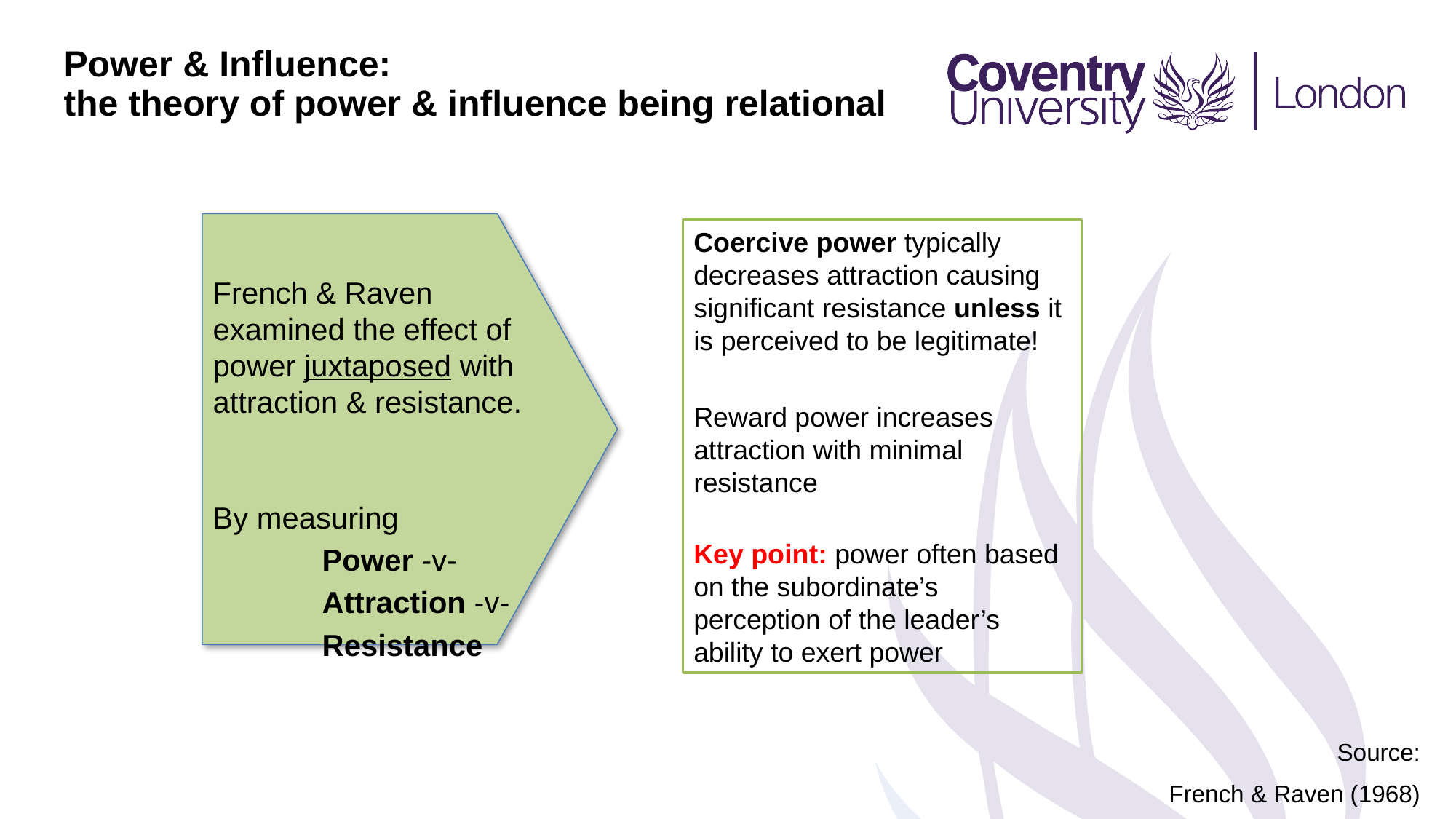

Power & Influence:
the theory of power & influence being relational

Source:
French & Raven (1968)

Coercive power typically decreases attraction causing significant resistance unless it is perceived to be legitimate!

Reward power increases attraction with minimal resistance
Key point: power often based on the subordinate’s perception of the leader’s ability to exert power
French & Raven examined the effect of power juxtaposed with attraction & resistance.
By measuring
	Power -v-
	Attraction -v-
	Resistance